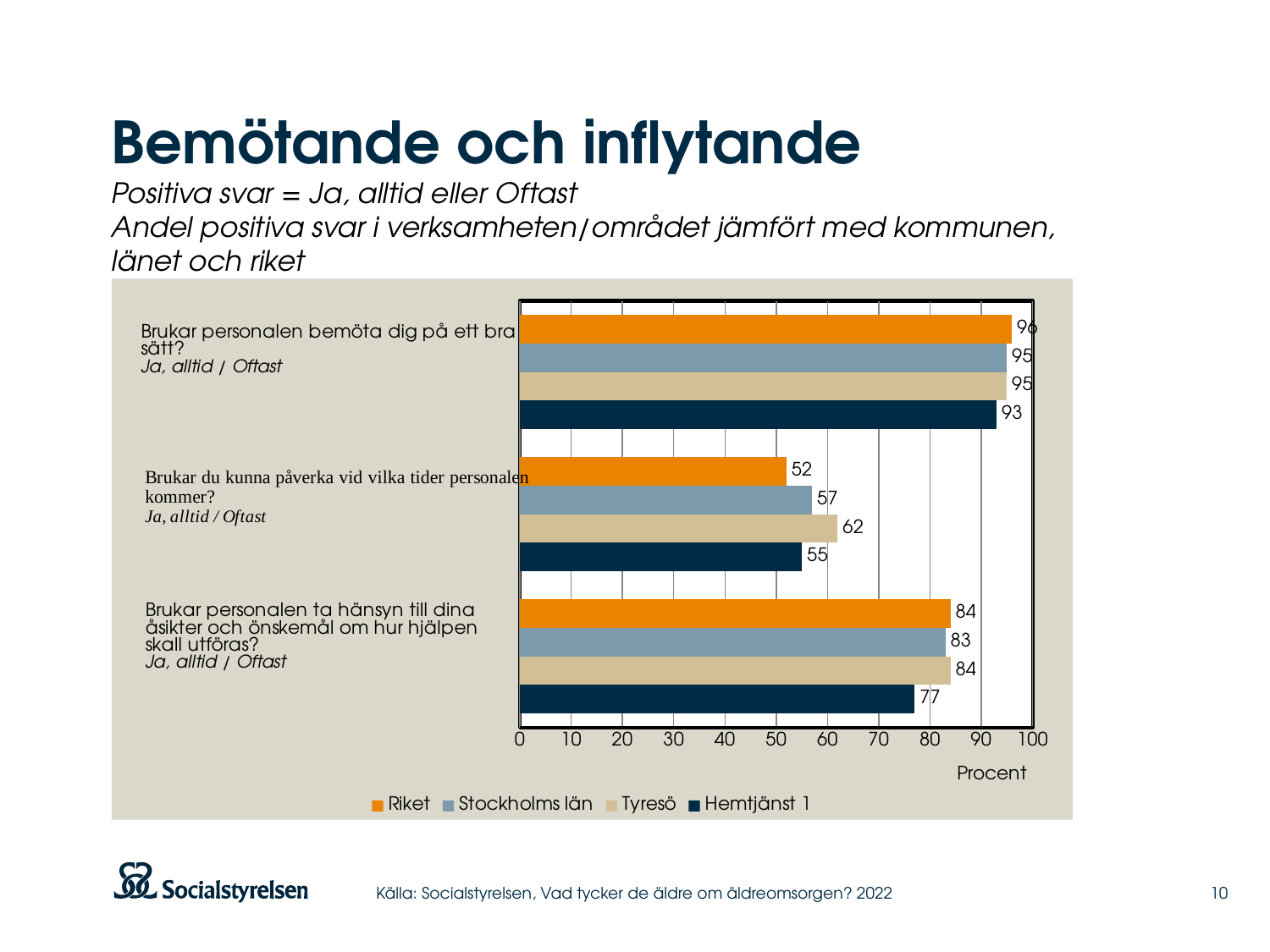

# Bemötande och inflytande Positiva svar = Ja, alltid eller Oftast Andel positiva svar i verksamheten/området jämfört med kommunen, länet och riket

### Chart

| Category | Hemtjänst 1 | Tyresö | Stockholms län | Riket |
|---|---|---|---|---|
| Brukar personalen ta hänsyn till dina åsikter och önskemål om hur hjälpen ska utföras? | 77.0 | 84.0 | 83.0 | 84.0 |
| Brukar du kunna påverka vid vilka tider personalen kommer? | 55.0 | 62.0 | 57.0 | 52.0 |
Källa: Socialstyrelsen, Vad tycker de äldre om äldreomsorgen? 2022
10